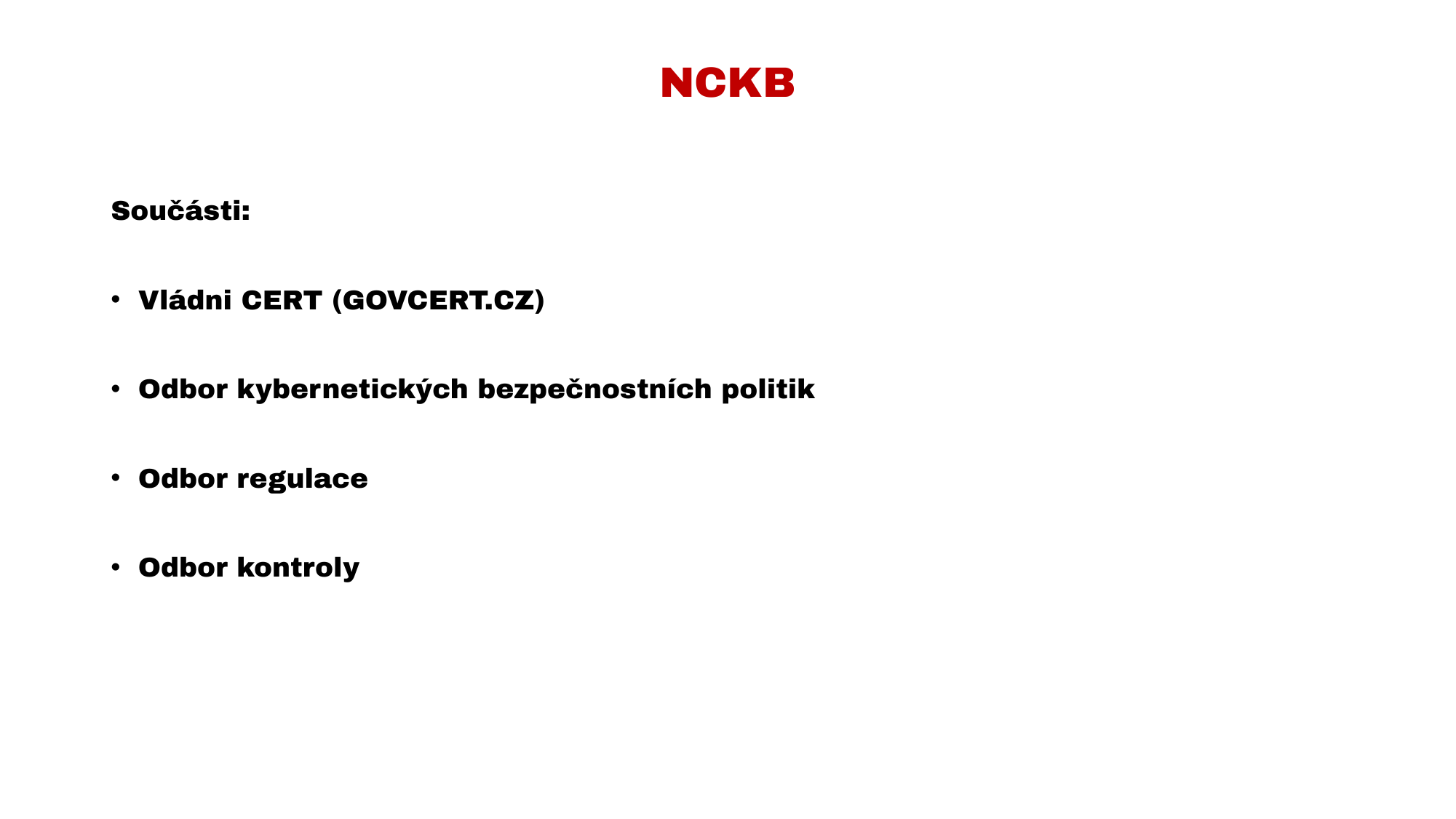

# NCKB

Součásti:

Vládni CERT (GOVCERT.CZ)

Odbor kybernetických bezpečnostních politik

Odbor regulace

Odbor kontroly